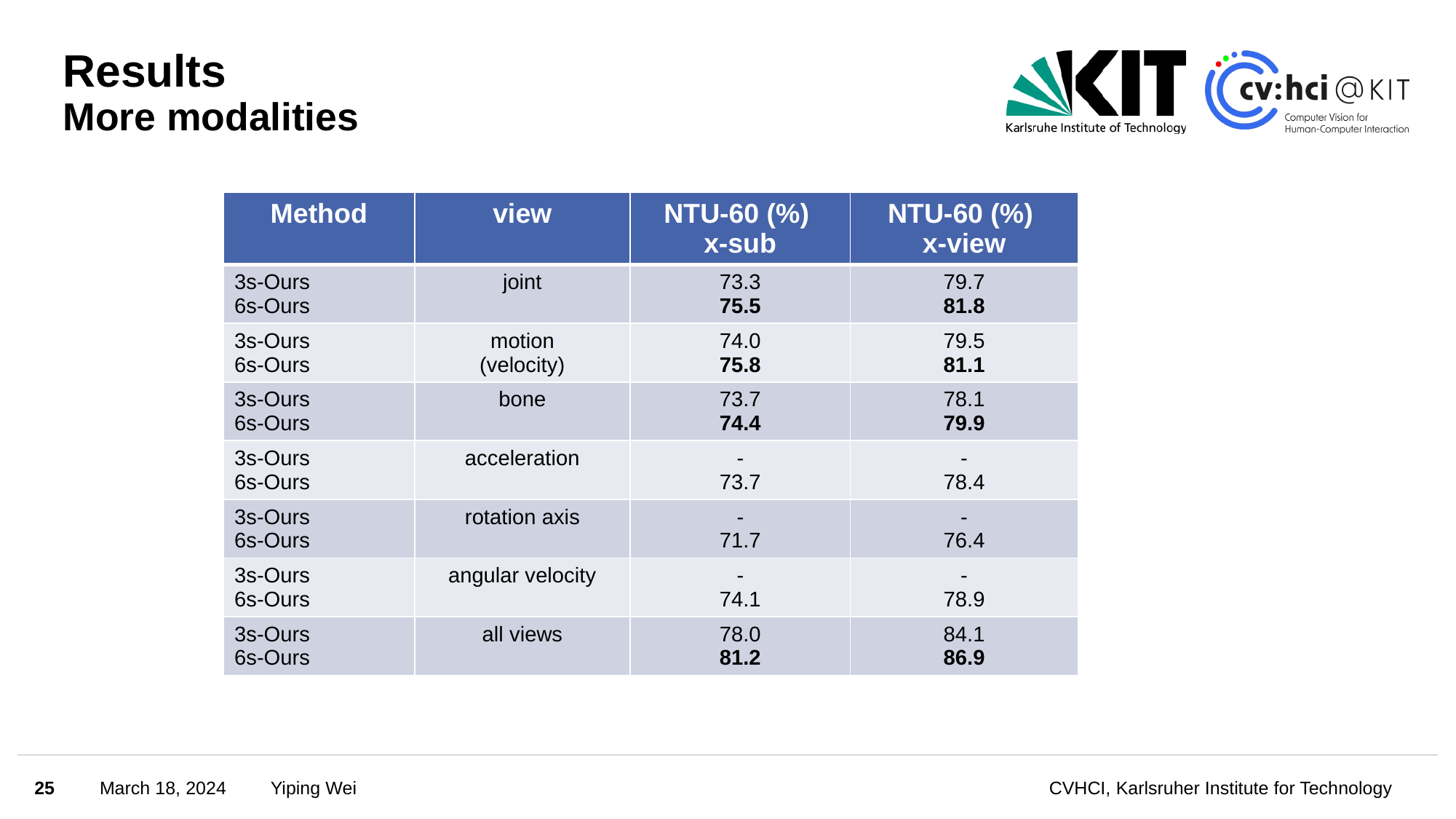

# Results More modalities
| Method | view | NTU-60 (%) x-sub | NTU-60 (%) x-view |
| --- | --- | --- | --- |
| 3s-Ours 6s-Ours | joint | 73.3 75.5 | 79.7 81.8 |
| 3s-Ours 6s-Ours | motion (velocity) | 74.0 75.8 | 79.5 81.1 |
| 3s-Ours 6s-Ours | bone | 73.7 74.4 | 78.1 79.9 |
| 3s-Ours 6s-Ours | acceleration | - 73.7 | - 78.4 |
| 3s-Ours 6s-Ours | rotation axis | - 71.7 | - 76.4 |
| 3s-Ours 6s-Ours | angular velocity | - 74.1 | - 78.9 |
| 3s-Ours 6s-Ours | all views | 78.0 81.2 | 84.1 86.9 |
25
March 18, 2024